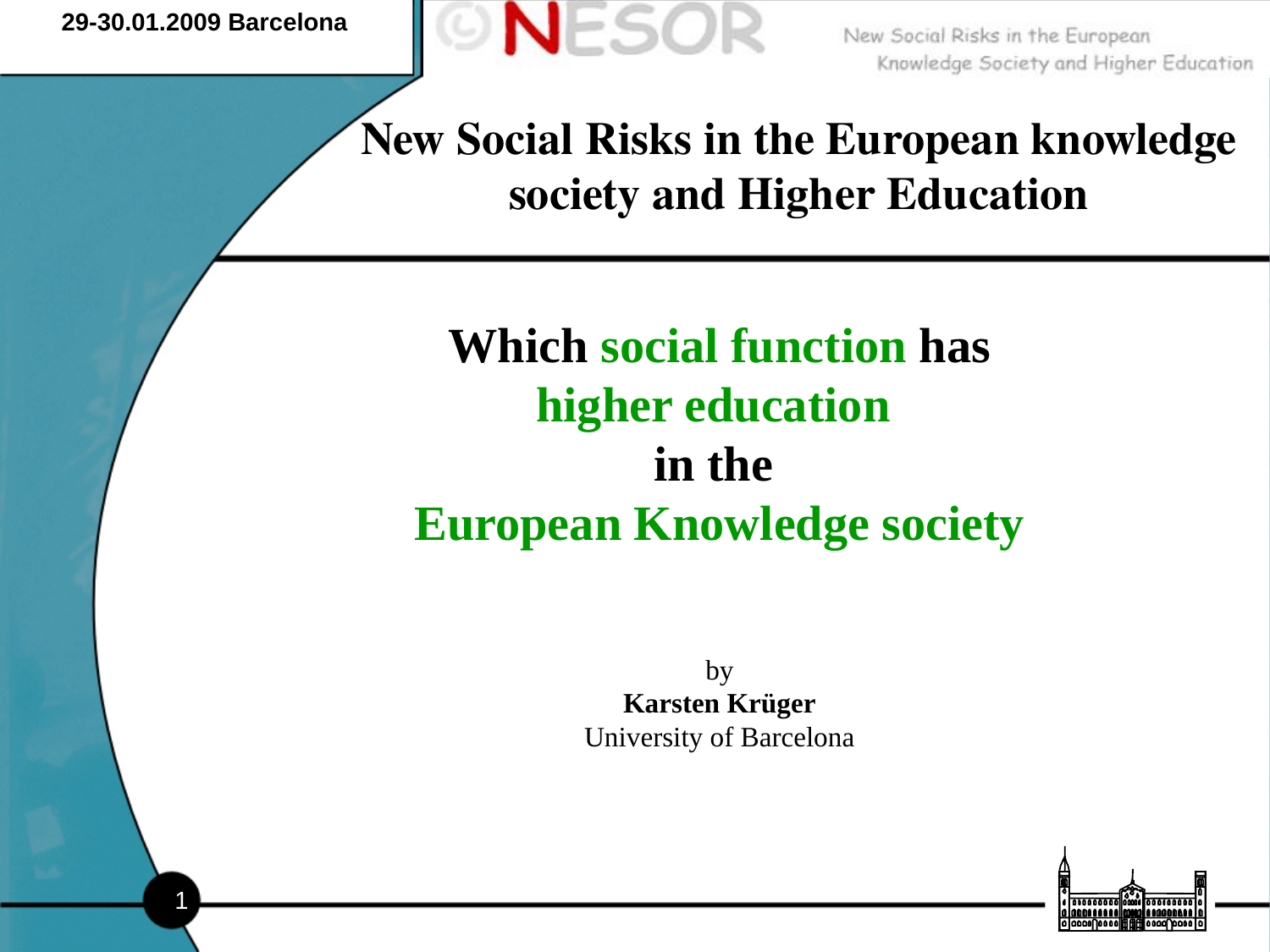

29-30.01.2009 Barcelona
# New Social Risks in the European knowledge society and Higher Education
Which social function has
higher education
in the
European Knowledge society

by
Karsten Krüger
University of Barcelona
1